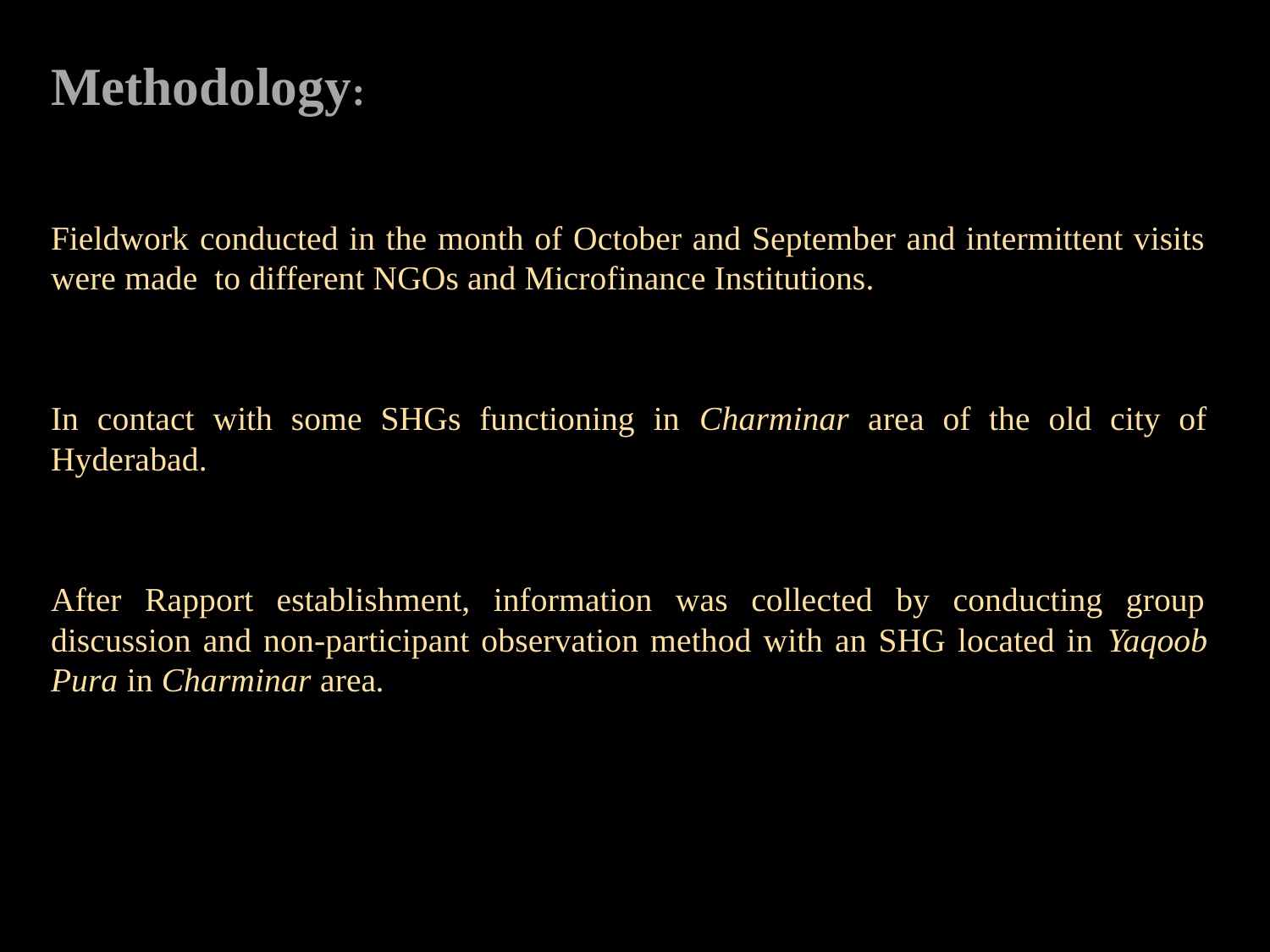

Methodology:

Fieldwork conducted in the month of October and September and intermittent visits were made  to different NGOs and Microfinance Institutions.

In contact with some SHGs functioning in Charminar area of the old city of Hyderabad.

After Rapport establishment, information was collected by conducting group discussion and non-participant observation method with an SHG located in Yaqoob Pura in Charminar area.